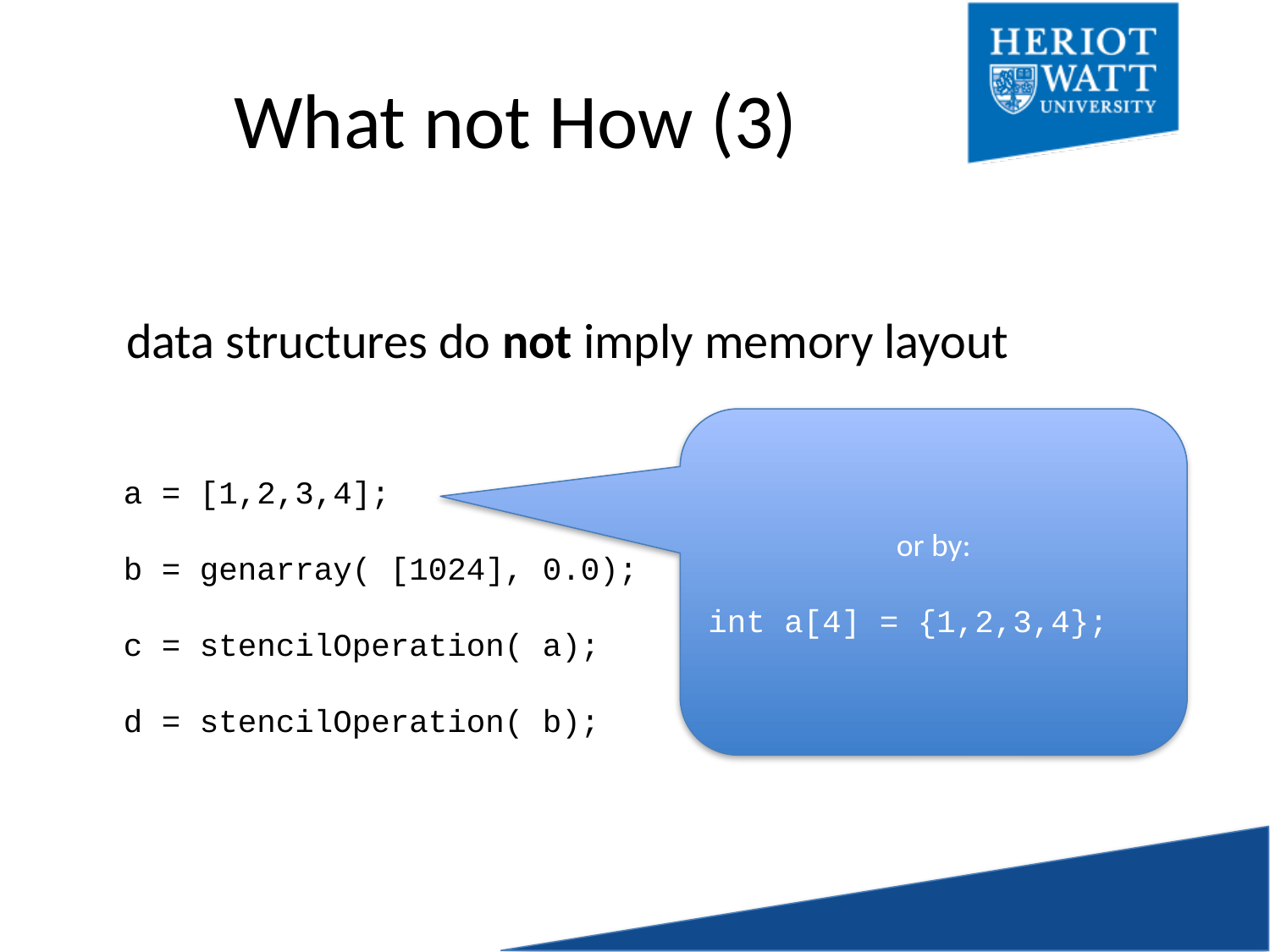

# What not How (3)
data structures do not imply memory layout
or by:

int a[4] = {1,2,3,4};
a = [1,2,3,4];

b = genarray( [1024], 0.0);

c = stencilOperation( a);

d = stencilOperation( b);